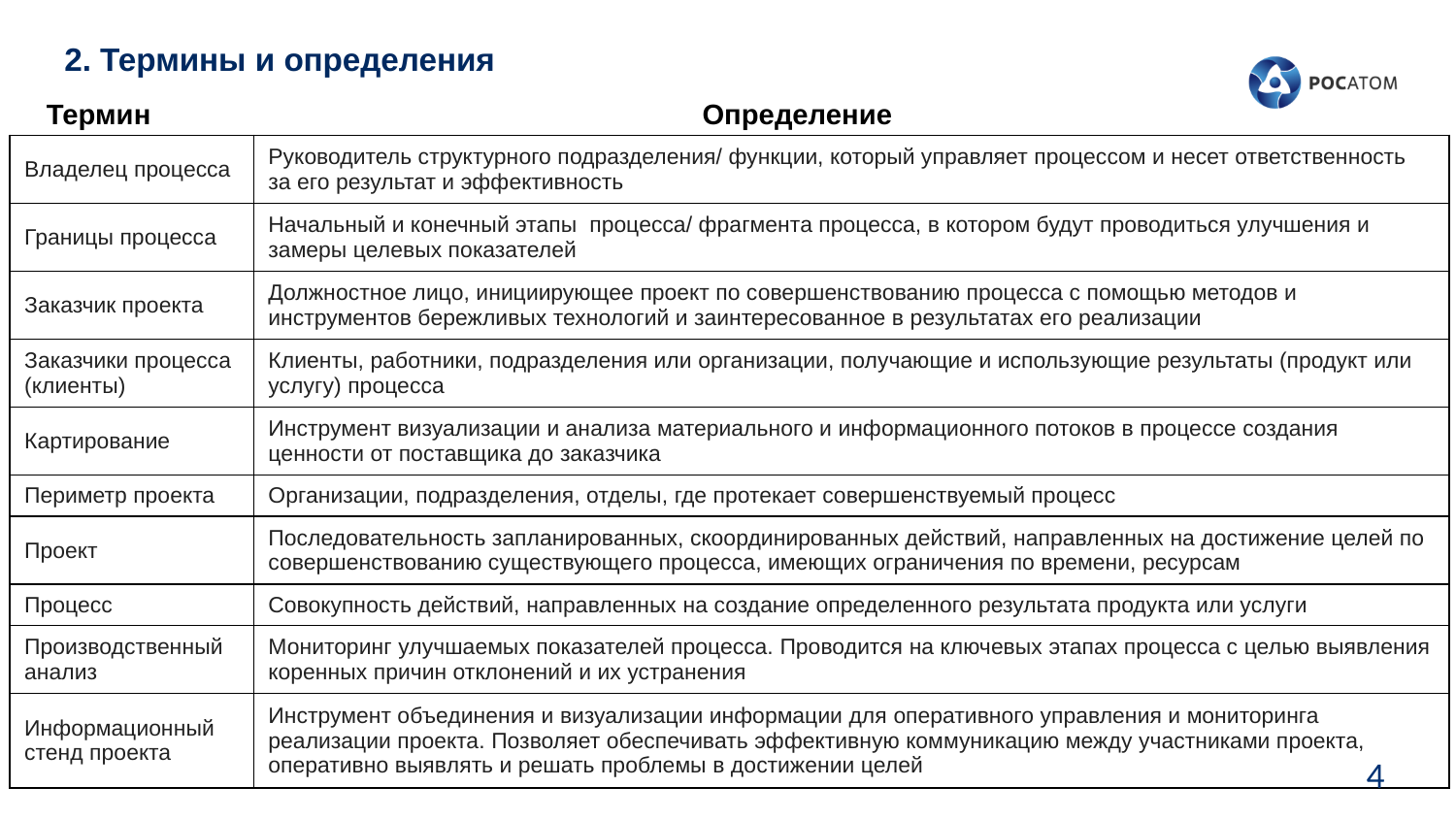

2. Термины и определения
Определение
Термин
| Владелец процесса | Руководитель структурного подразделения/ функции, который управляет процессом и несет ответственность за его результат и эффективность |
| --- | --- |
| Границы процесса | Начальный и конечный этапы процесса/ фрагмента процесса, в котором будут проводиться улучшения и замеры целевых показателей |
| Заказчик проекта | Должностное лицо, инициирующее проект по совершенствованию процесса с помощью методов и инструментов бережливых технологий и заинтересованное в результатах его реализации |
| Заказчики процесса (клиенты) | Клиенты, работники, подразделения или организации, получающие и использующие результаты (продукт или услугу) процесса |
| Картирование | Инструмент визуализации и анализа материального и информационного потоков в процессе создания ценности от поставщика до заказчика |
| Периметр проекта | Организации, подразделения, отделы, где протекает совершенствуемый процесс |
| Проект | Последовательность запланированных, скоординированных действий, направленных на достижение целей по совершенствованию существующего процесса, имеющих ограничения по времени, ресурсам |
| Процесс | Совокупность действий, направленных на создание определенного результата продукта или услуги |
| Производственный анализ | Мониторинг улучшаемых показателей процесса. Проводится на ключевых этапах процесса с целью выявления коренных причин отклонений и их устранения |
| Информационный стенд проекта | Инструмент объединения и визуализации информации для оперативного управления и мониторинга реализации проекта. Позволяет обеспечивать эффективную коммуникацию между участниками проекта, оперативно выявлять и решать проблемы в достижении целей |
4